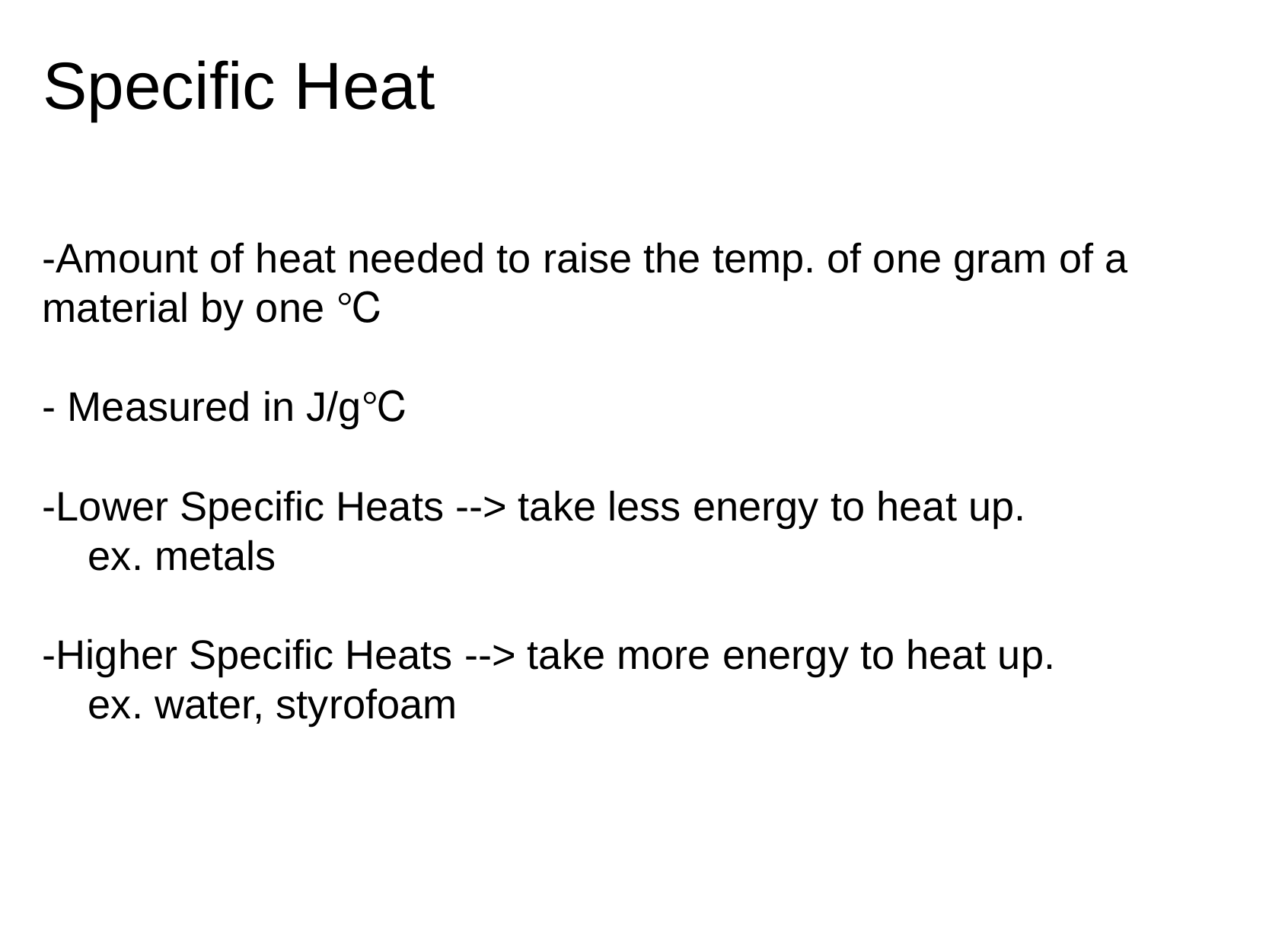

# Specific Heat
-Amount of heat needed to raise the temp. of one gram of a material by one ℃

- Measured in J/g℃

-Lower Specific Heats --> take less energy to heat up.
    ex. metals

-Higher Specific Heats --> take more energy to heat up.
    ex. water, styrofoam